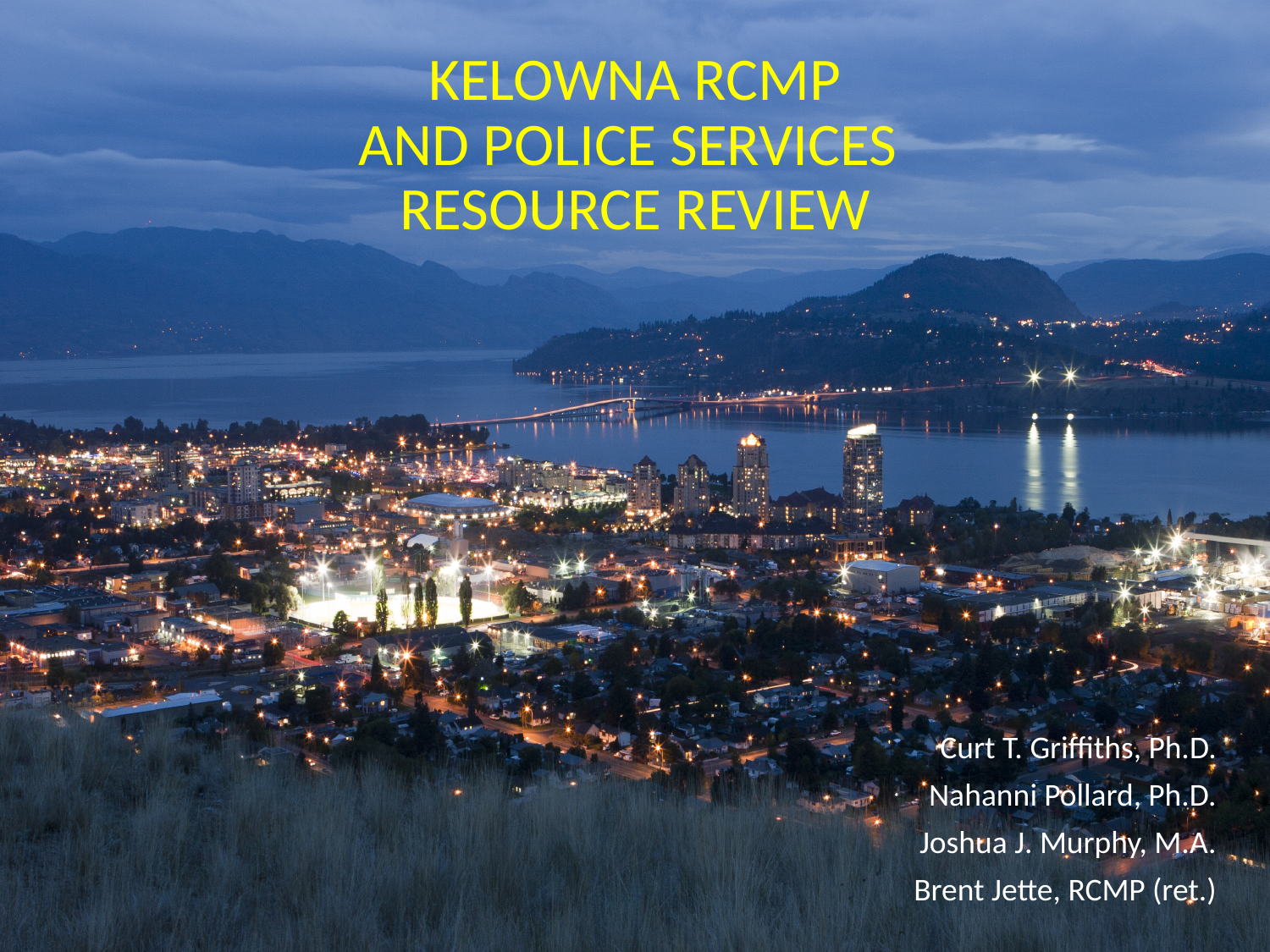

# Kelowna RCMP and Police services Resource Review
Curt T. Griffiths, Ph.D.
Nahanni Pollard, Ph.D.
Joshua J. Murphy, M.A.
Brent Jette, RCMP (ret.)